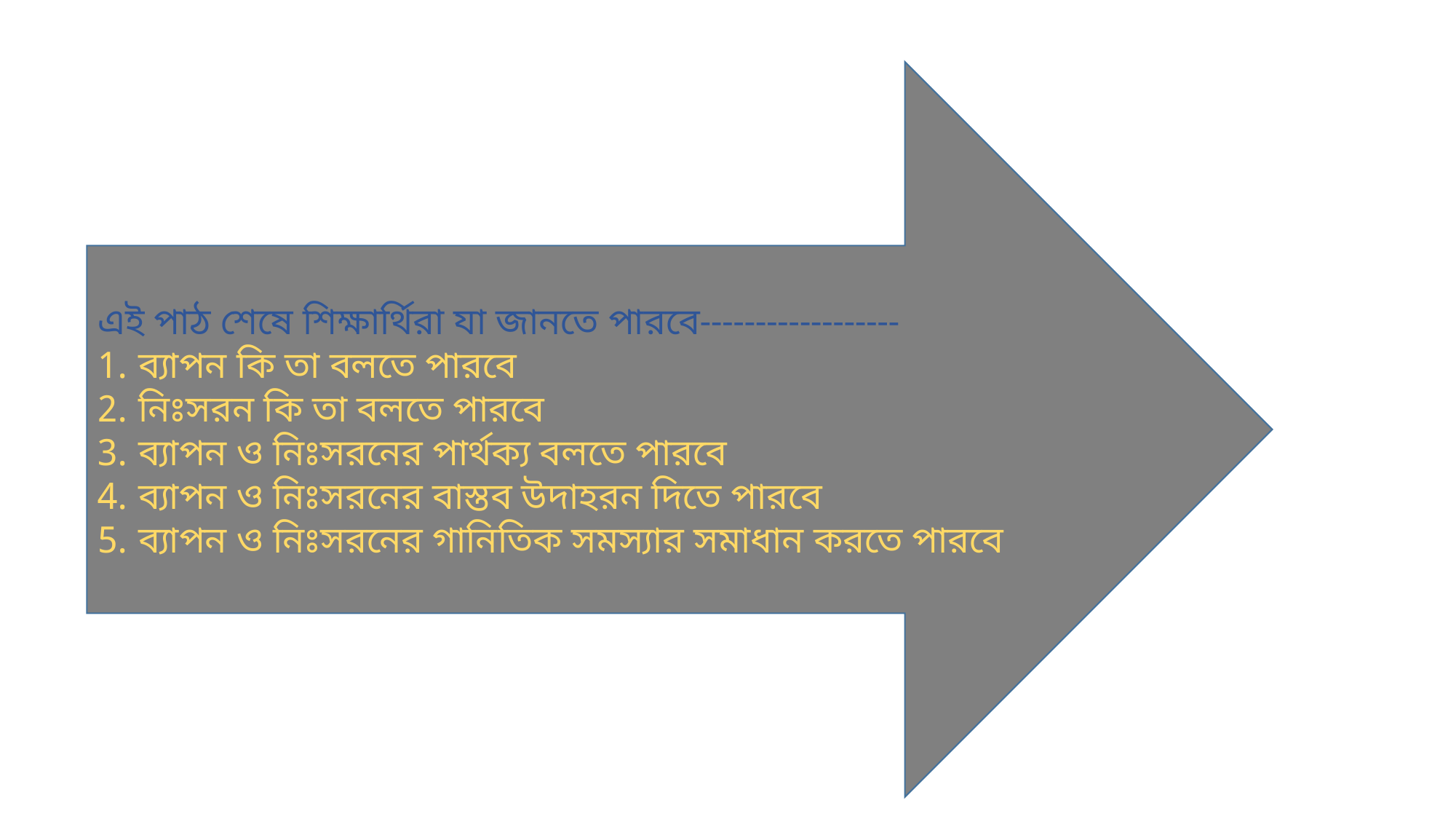

এই পাঠ শেষে শিক্ষার্থিরা যা জানতে পারবে------------------
ব্যাপন কি তা বলতে পারবে
নিঃসরন কি তা বলতে পারবে
ব্যাপন ও নিঃসরনের পার্থক্য বলতে পারবে
ব্যাপন ও নিঃসরনের বাস্তব উদাহরন দিতে পারবে
ব্যাপন ও নিঃসরনের গানিতিক সমস্যার সমাধান করতে পারবে